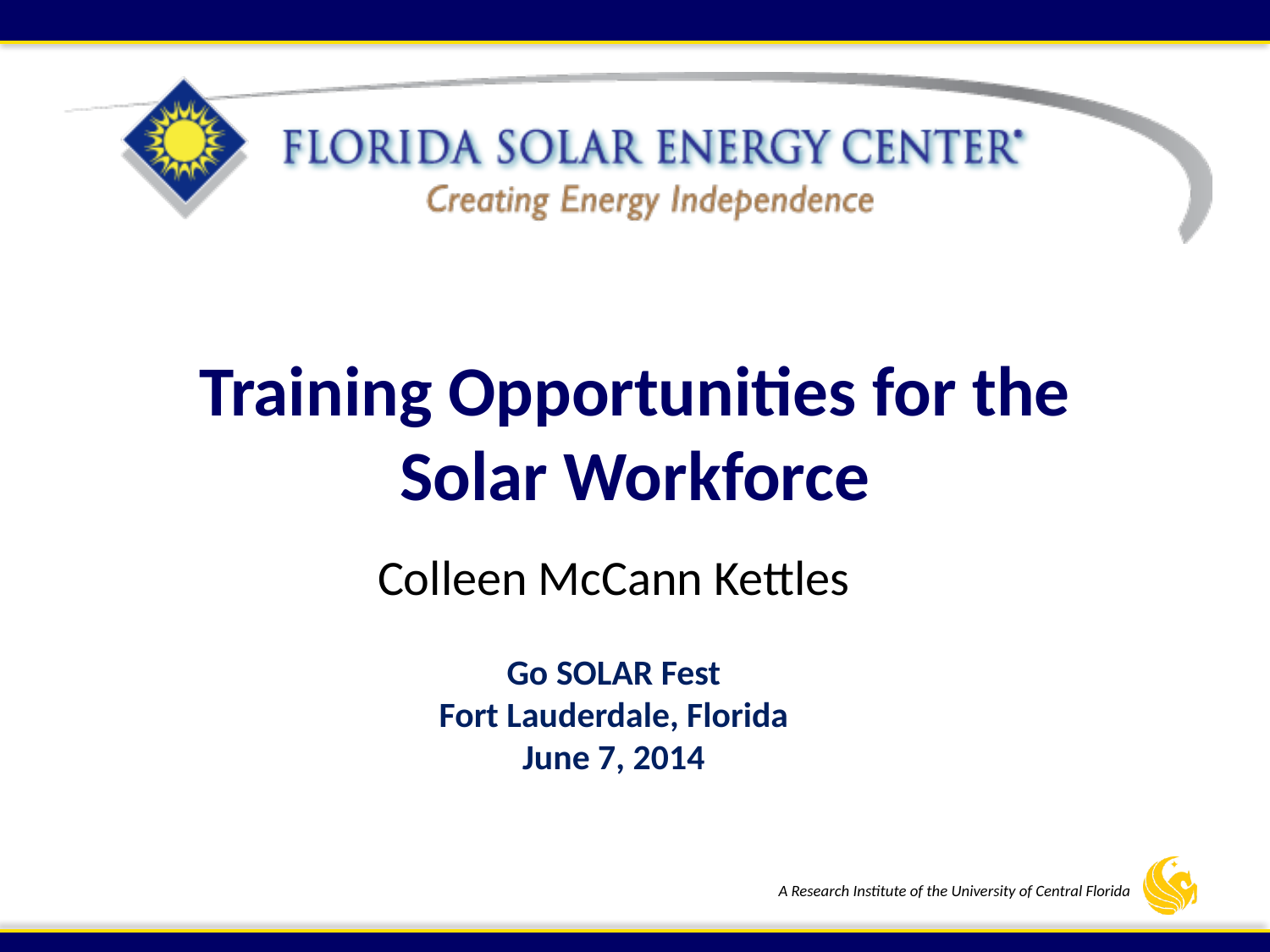

# Training Opportunities for the Solar Workforce
Colleen McCann Kettles

Go SOLAR Fest
Fort Lauderdale, Florida
June 7, 2014